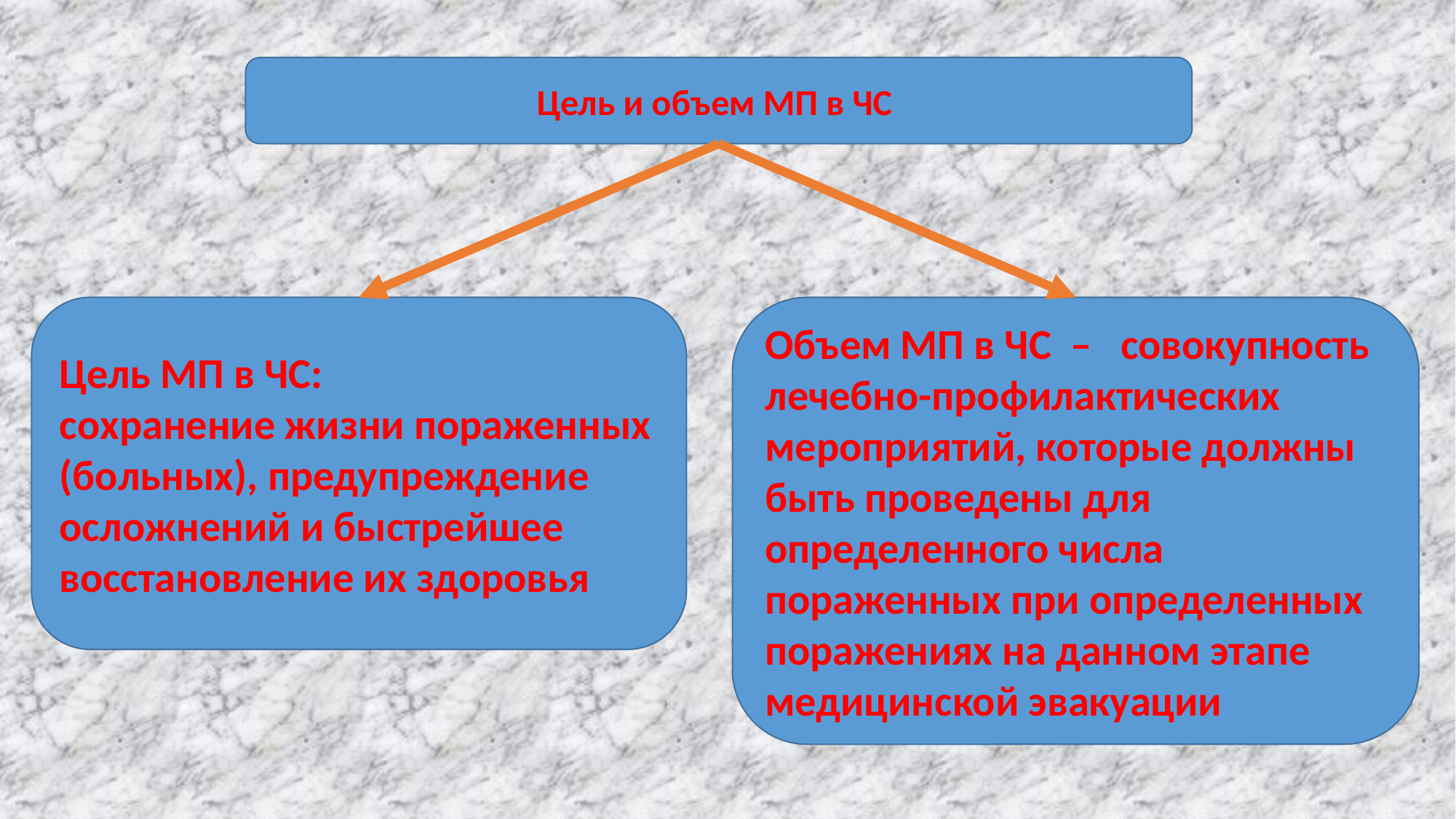

Цель и объем МП в ЧС
Цель МП в ЧС:
сохранение жизни пораженных (больных), предупреждение осложнений и быстрейшее восстановление их здоровья
Объем МП в ЧС  –   совокупность лечебно-профилактических мероприятий, которые должны быть проведены для определенного числа пораженных при определенных поражениях на данном этапе медицинской эвакуации